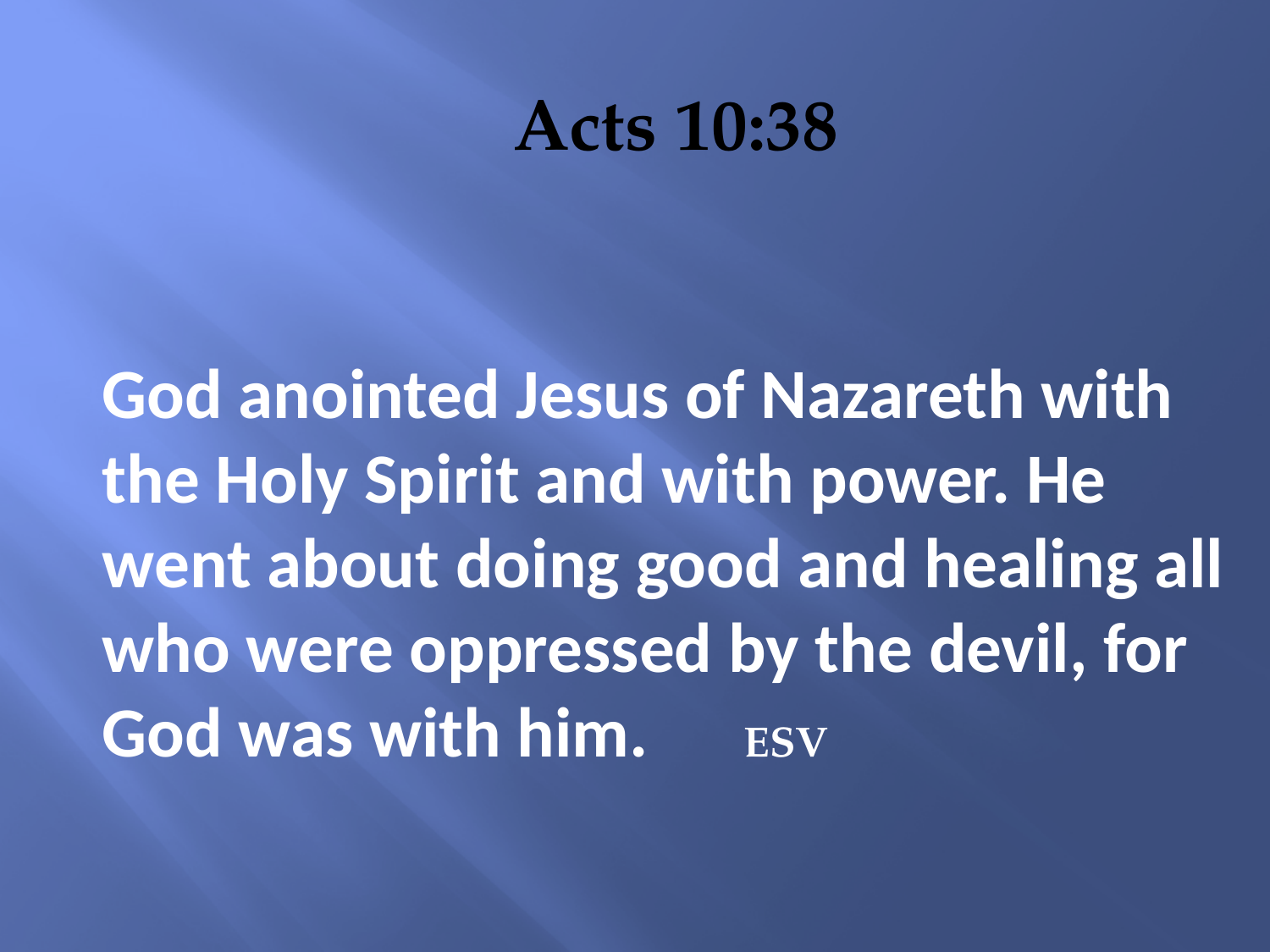

# Acts 10:38

God anointed Jesus of Nazareth with the Holy Spirit and with power. He went about doing good and healing all who were oppressed by the devil, for God was with him.      ESV